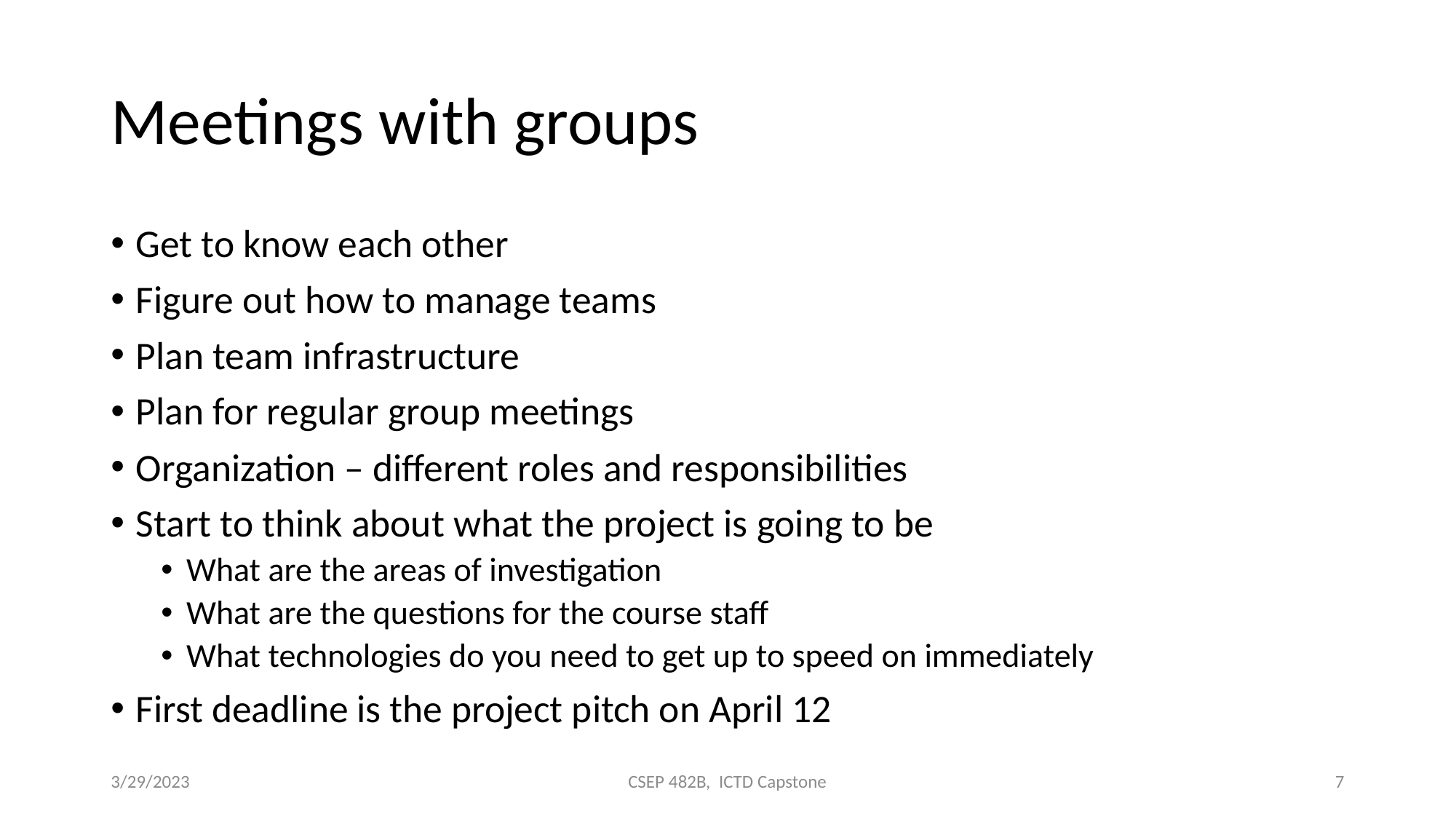

# Meetings with groups
Get to know each other
Figure out how to manage teams
Plan team infrastructure
Plan for regular group meetings
Organization – different roles and responsibilities
Start to think about what the project is going to be
What are the areas of investigation
What are the questions for the course staff
What technologies do you need to get up to speed on immediately
First deadline is the project pitch on April 12
3/29/2023
CSEP 482B,  ICTD Capstone
7